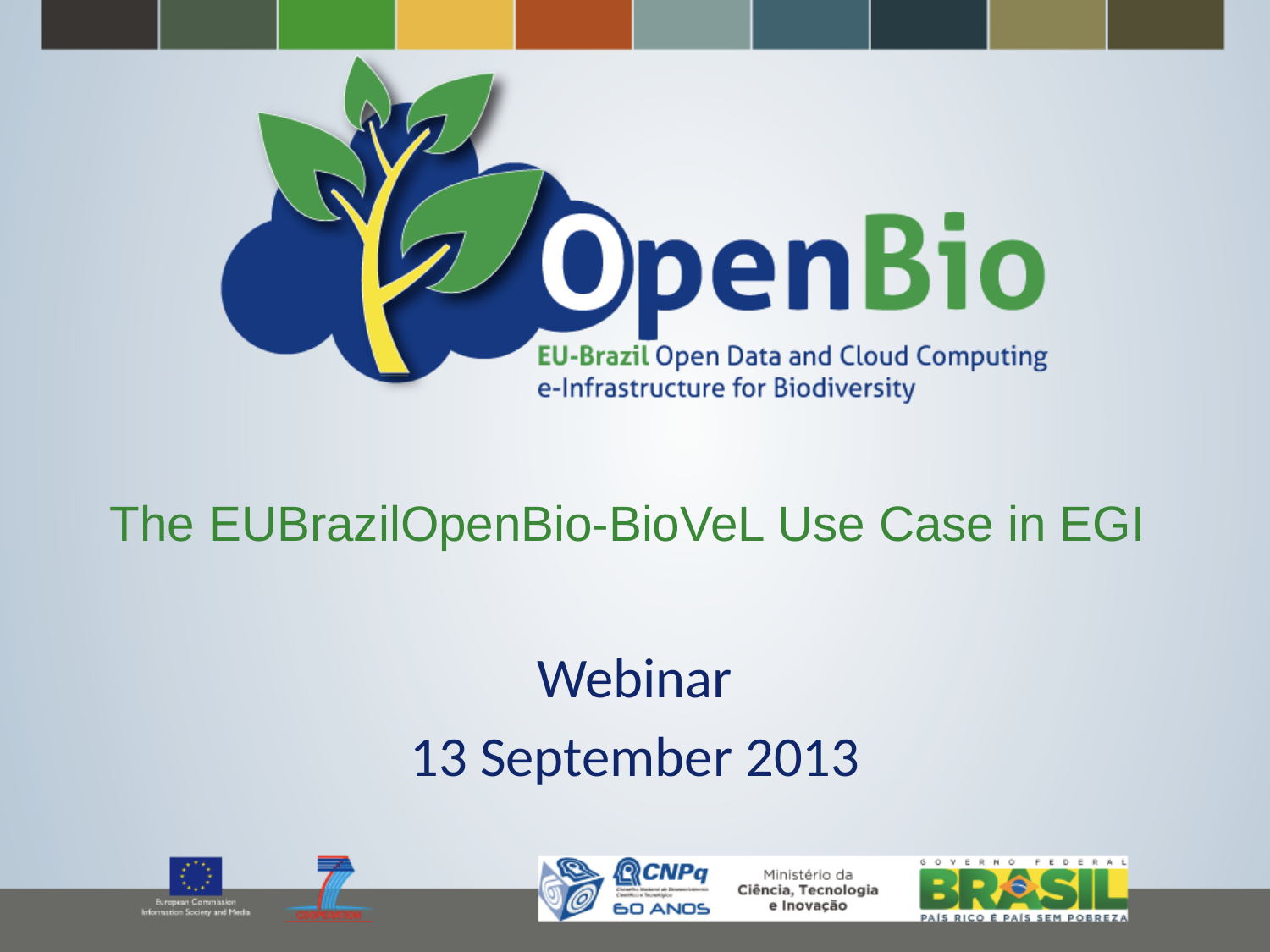

# The EUBrazilOpenBio-BioVeL Use Case in EGI
Webinar
13 September 2013